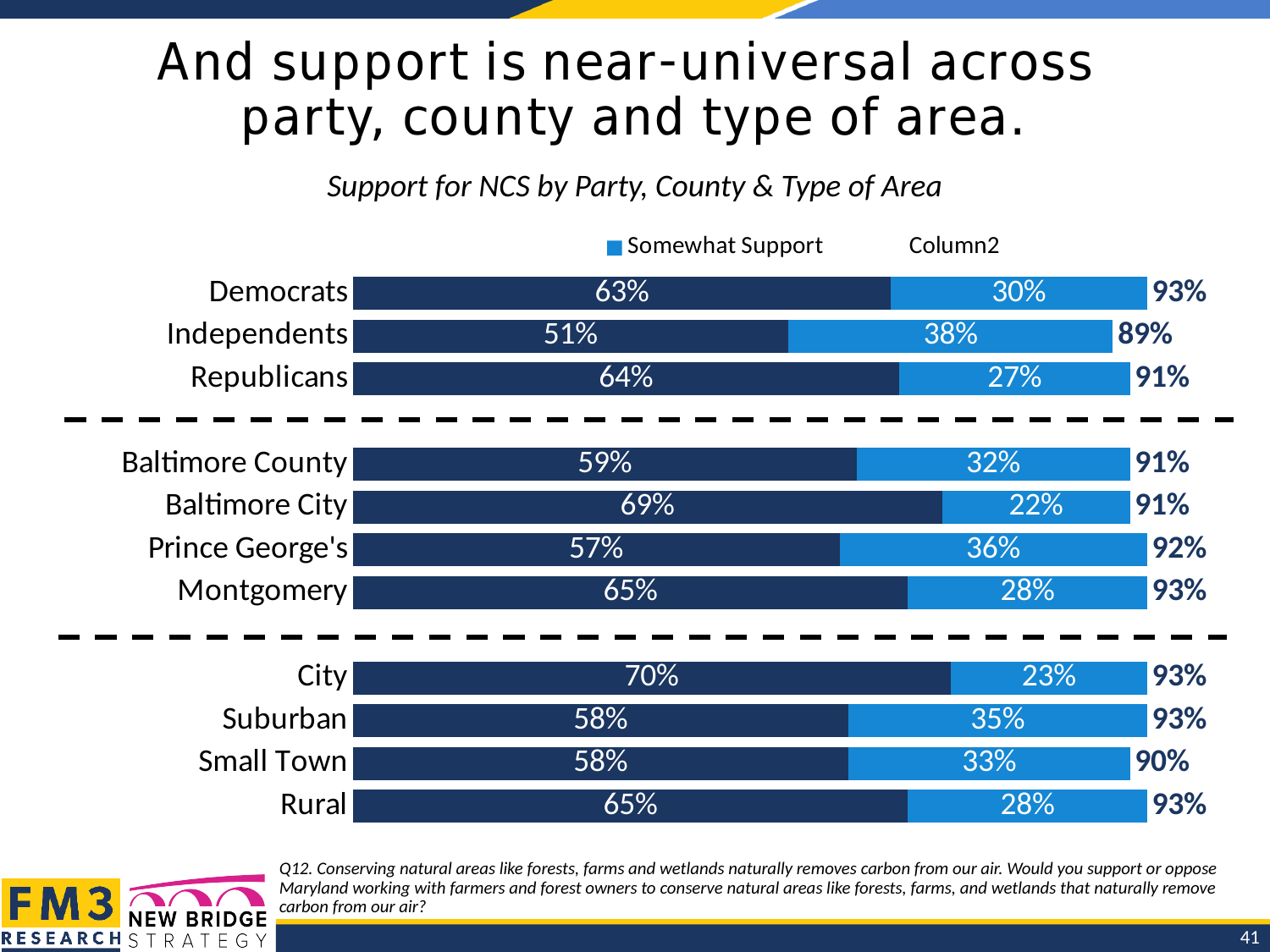

# And support is near-universal across party, county and type of area.
Support for NCS by Party, County & Type of Area

### Chart

| Category | Strongly Support | Somewhat Support | Column2 |
|---|---|---|---|
| Democrats | 0.63 | 0.3 | 0.93 |
| Independents | 0.51 | 0.38 | 0.89 |
| Republicans | 0.64 | 0.27 | 0.91 |
|  | None | None | None |
| Baltimore County | 0.59 | 0.32 | 0.91 |
| Baltimore City | 0.69 | 0.22 | 0.91 |
| Prince George's | 0.57 | 0.36 | 0.92 |
| Montgomery | 0.65 | 0.28 | 0.93 |
|  | None | None | None |
| City | 0.7 | 0.23 | 0.93 |
| Suburban | 0.58 | 0.35 | 0.93 |
| Small Town | 0.58 | 0.33 | 0.9 |
| Rural | 0.65 | 0.28 | 0.93 |
Q12. Conserving natural areas like forests, farms and wetlands naturally removes carbon from our air. Would you support or oppose Maryland working with farmers and forest owners to conserve natural areas like forests, farms, and wetlands that naturally remove carbon from our air?